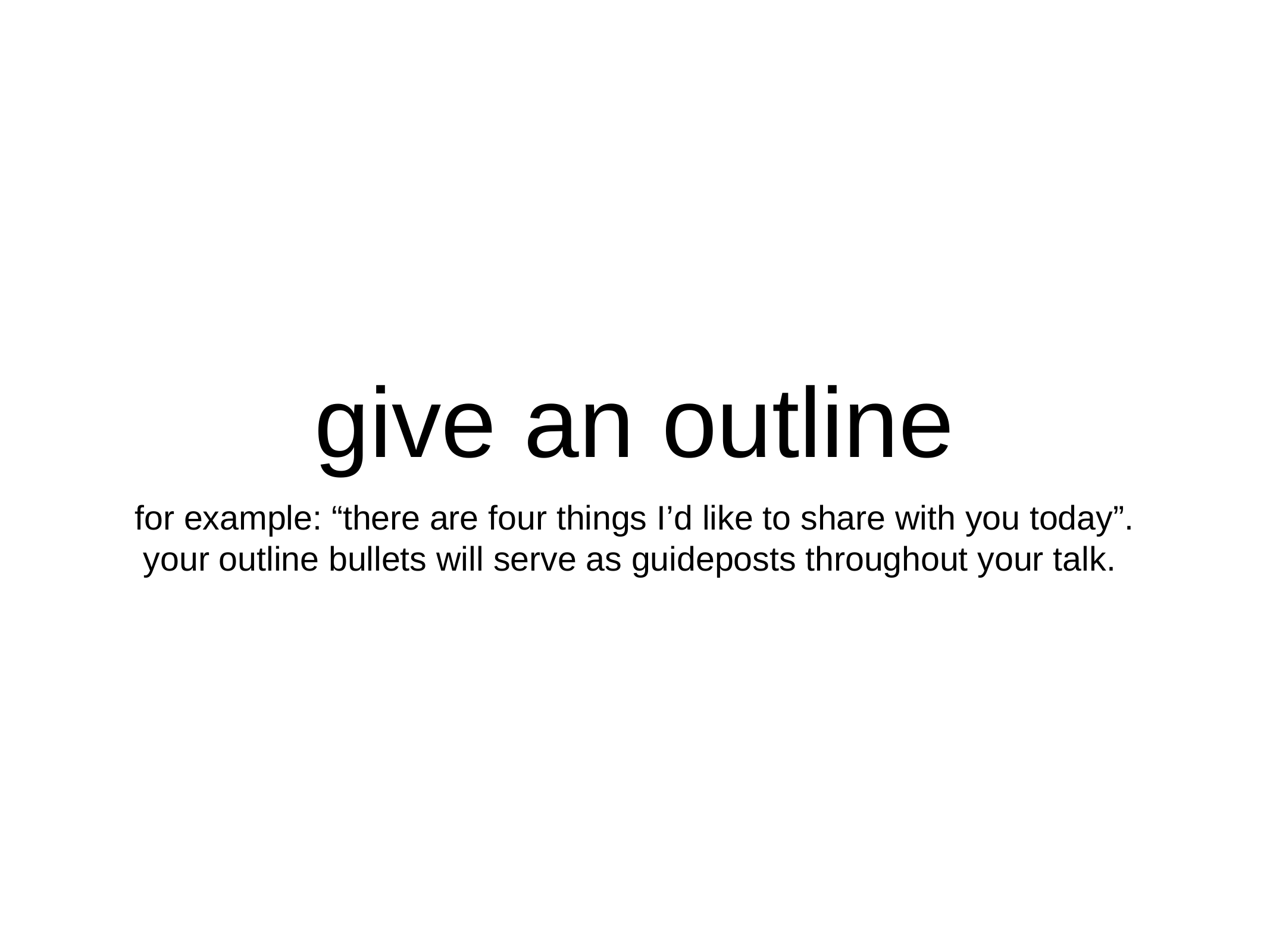

# give an outline
for example: “there are four things I’d like to share with you today”. your outline bullets will serve as guideposts throughout your talk.